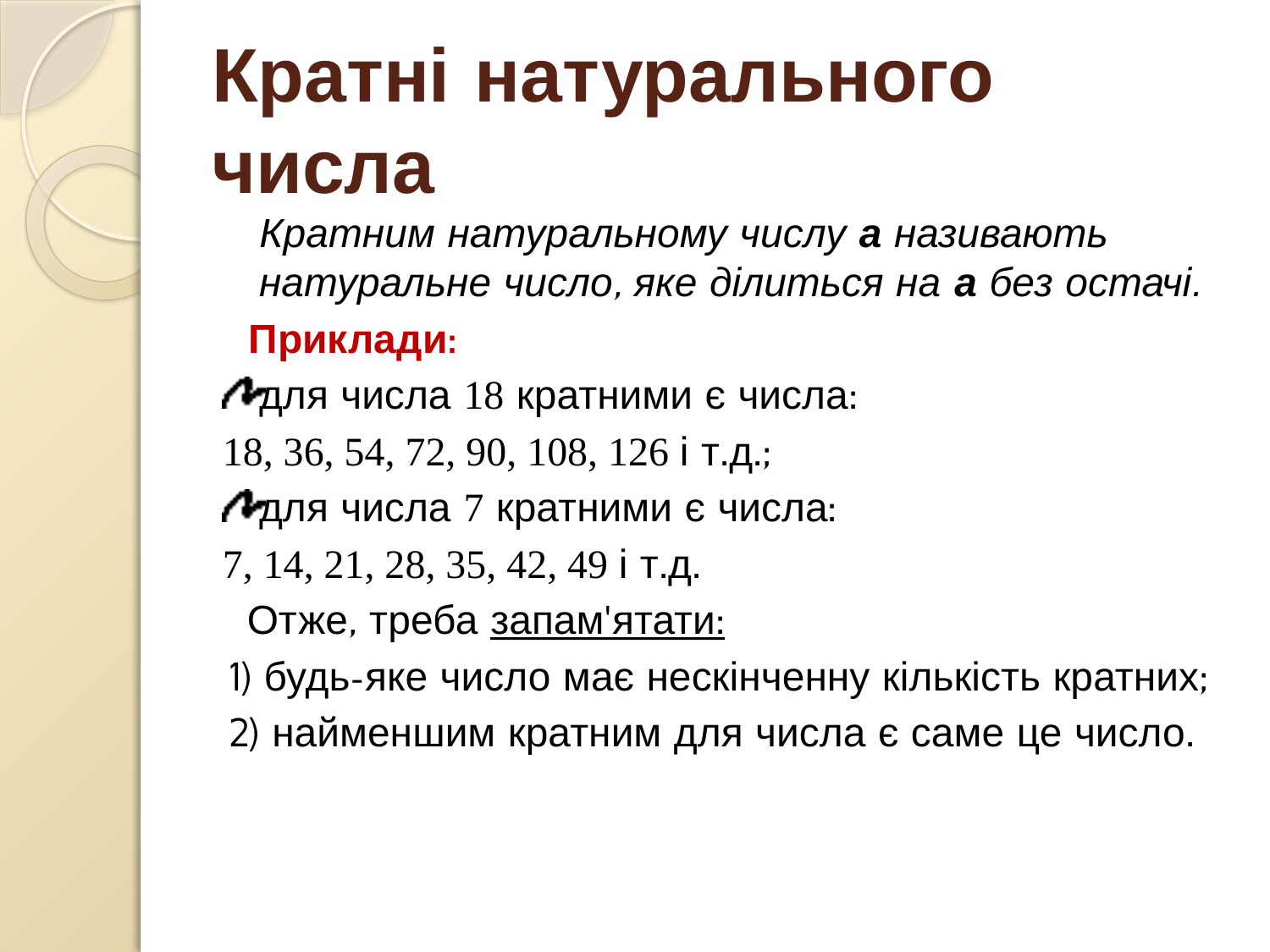

# Кратні натурального числа
   Кратним натуральному числу а називають натуральне число, яке ділиться на а без остачі.
  Приклади:
для числа 18 кратними є числа:
18, 36, 54, 72, 90, 108, 126 і т.д.;
для числа 7 кратними є числа:
7, 14, 21, 28, 35, 42, 49 і т.д.
  Отже, треба запам'ятати:
1) будь-яке число має нескінченну кількість кратних;
2) найменшим кратним для числа є саме це число.